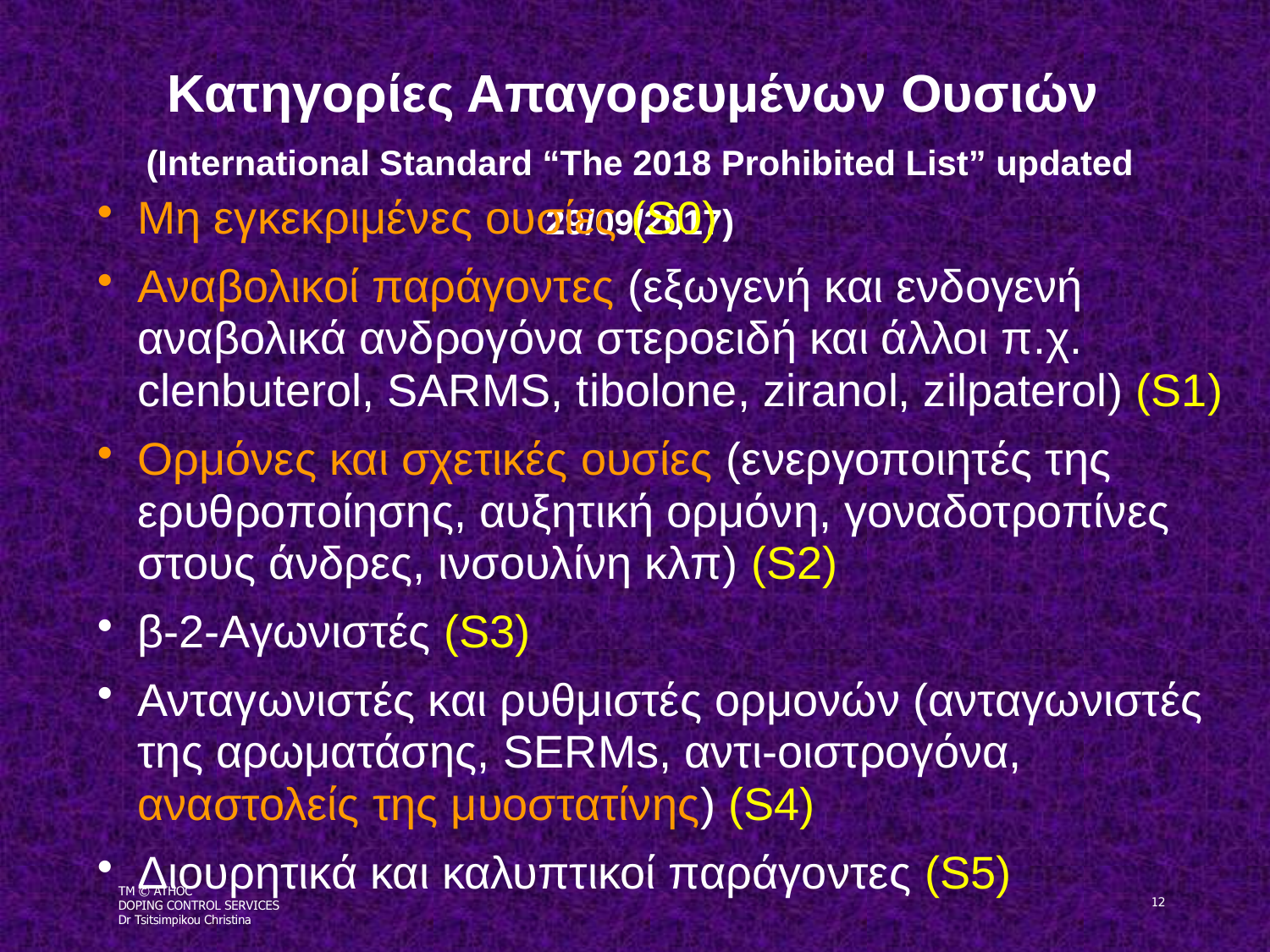

Κατηγορίες Απαγορευμένων Ουσιών
(International Standard “The 2018 Prohibited List” updated 29/09/2017)
Μη εγκεκριμένες ουσίες (S0)
Αναβολικοί παράγοντες (εξωγενή και ενδογενή αναβολικά ανδρογόνα στεροειδή και άλλοι π.χ. clenbuterol, SARMS, tibolone, ziranol, zilpaterol) (S1)
Ορμόνες και σχετικές ουσίες (ενεργοποιητές της ερυθροποίησης, αυξητική ορμόνη, γοναδοτροπίνες στους άνδρες, ινσουλίνη κλπ) (S2)
β-2-Αγωνιστές (S3)
Ανταγωνιστές και ρυθμιστές ορμονών (ανταγωνιστές της αρωματάσης, SERMs, αντι-οιστρογόνα, αναστολείς της μυοστατίνης) (S4)
Διουρητικά και καλυπτικοί παράγοντες (S5)